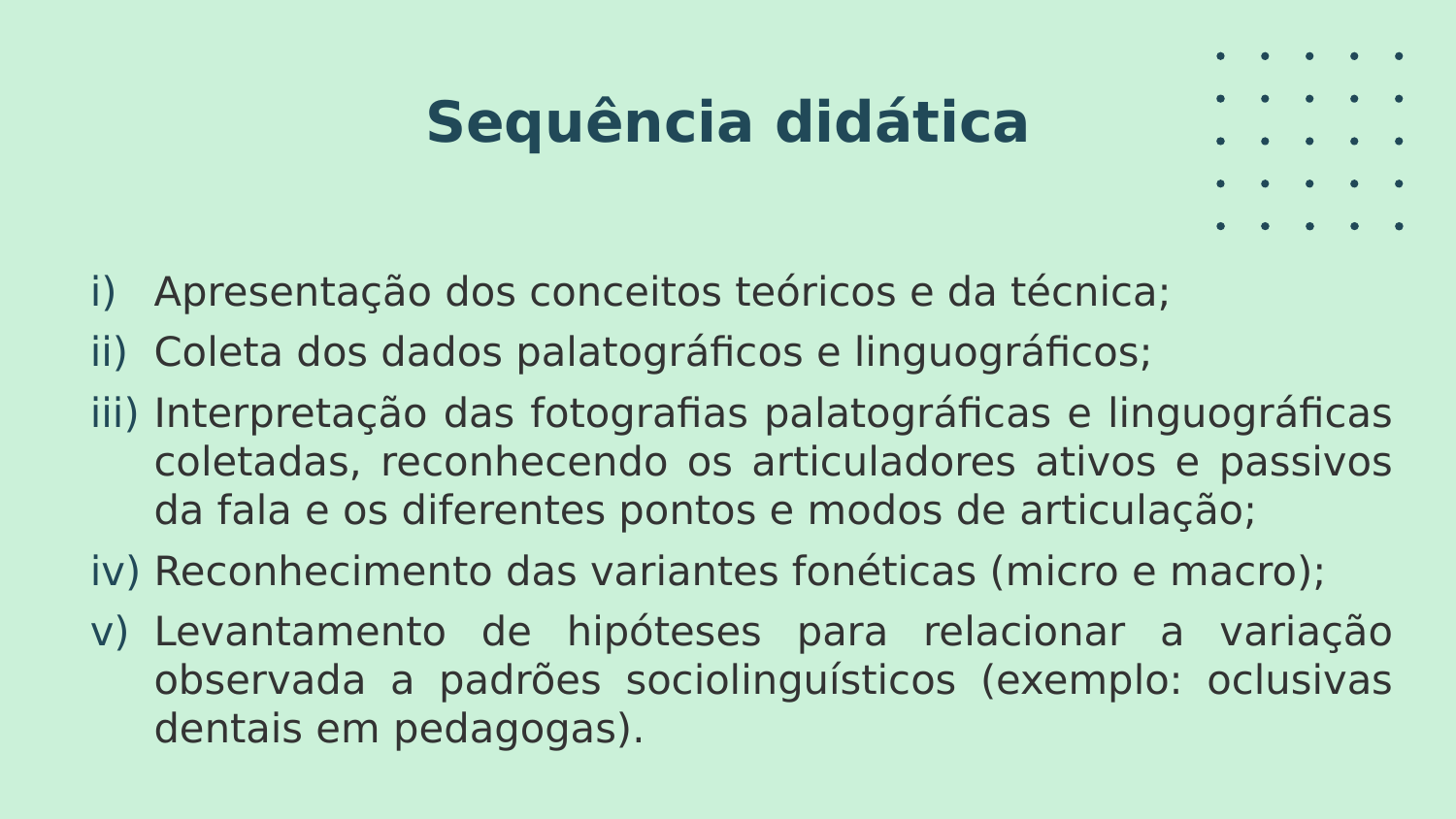

Sequência didática
Apresentação dos conceitos teóricos e da técnica;
Coleta dos dados palatográficos e linguográficos;
Interpretação das fotografias palatográficas e linguográficas coletadas, reconhecendo os articuladores ativos e passivos da fala e os diferentes pontos e modos de articulação;
Reconhecimento das variantes fonéticas (micro e macro);
Levantamento de hipóteses para relacionar a variação observada a padrões sociolinguísticos (exemplo: oclusivas dentais em pedagogas).